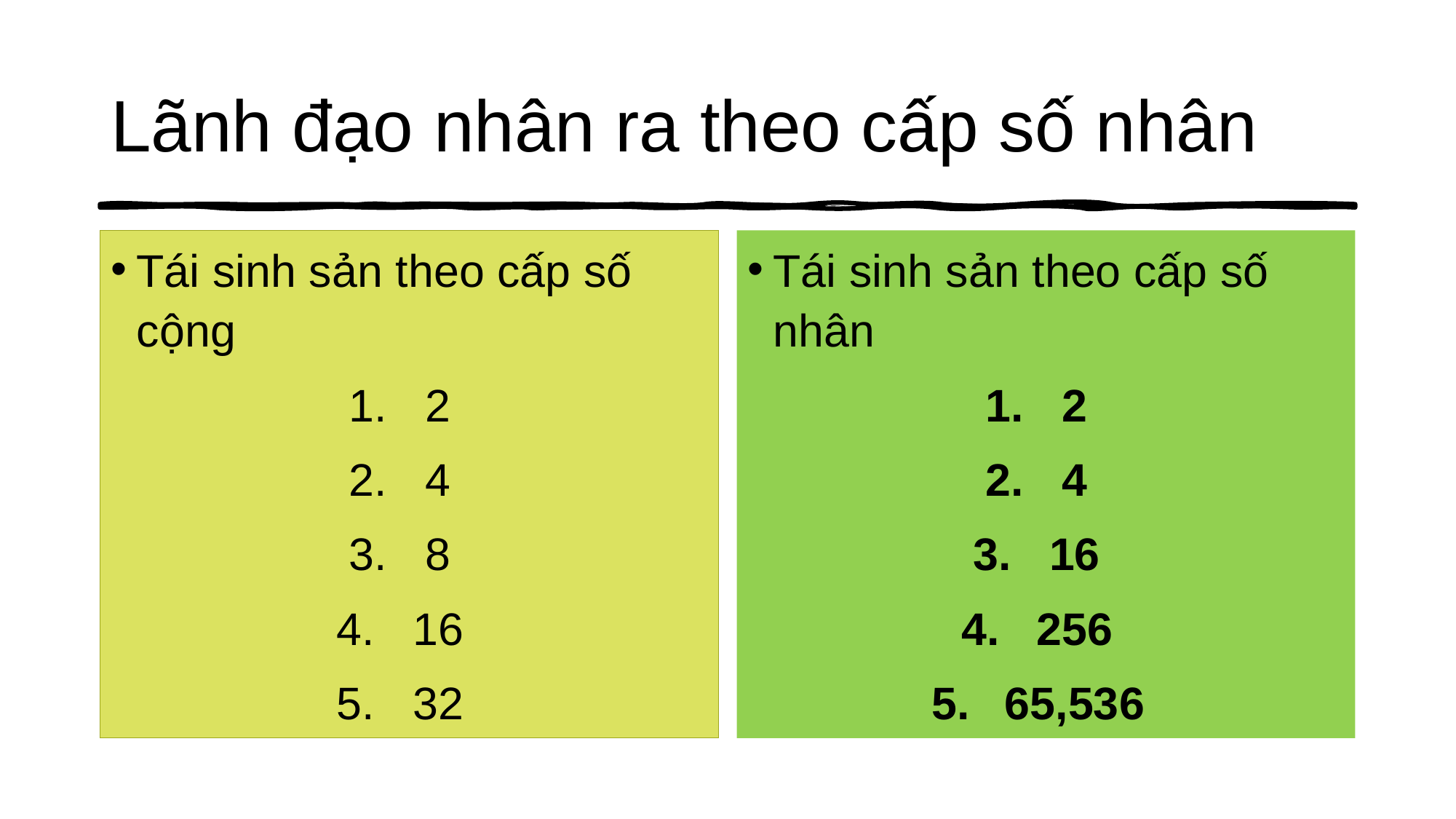

# Lãnh đạo nhân ra theo cấp số nhân
Tái sinh sản theo cấp số cộng
2
4
8
16
32
Tái sinh sản theo cấp số nhân
2
4
16
256
65,536